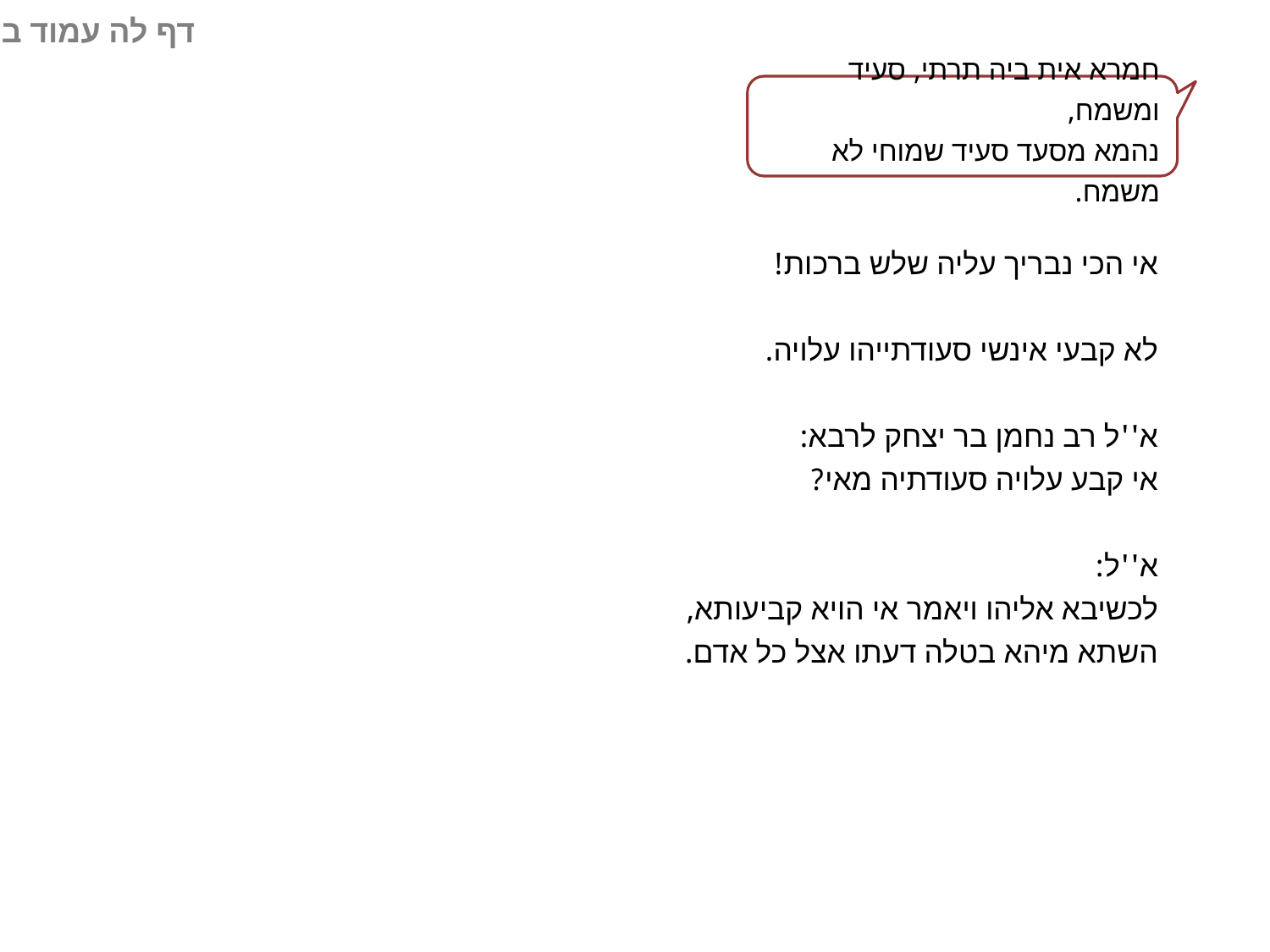

דף לה עמוד ב
חמרא אית ביה תרתי, סעיד ומשמח,
נהמא מסעד סעיד שמוחי לא משמח.
אי הכי נבריך עליה שלש ברכות!

לא קבעי אינשי סעודתייהו עלויה.

א''ל רב נחמן בר יצחק לרבא:
אי קבע עלויה סעודתיה מאי?

א''ל:
לכשיבא אליהו ויאמר אי הויא קביעותא,
השתא מיהא בטלה דעתו אצל כל אדם.